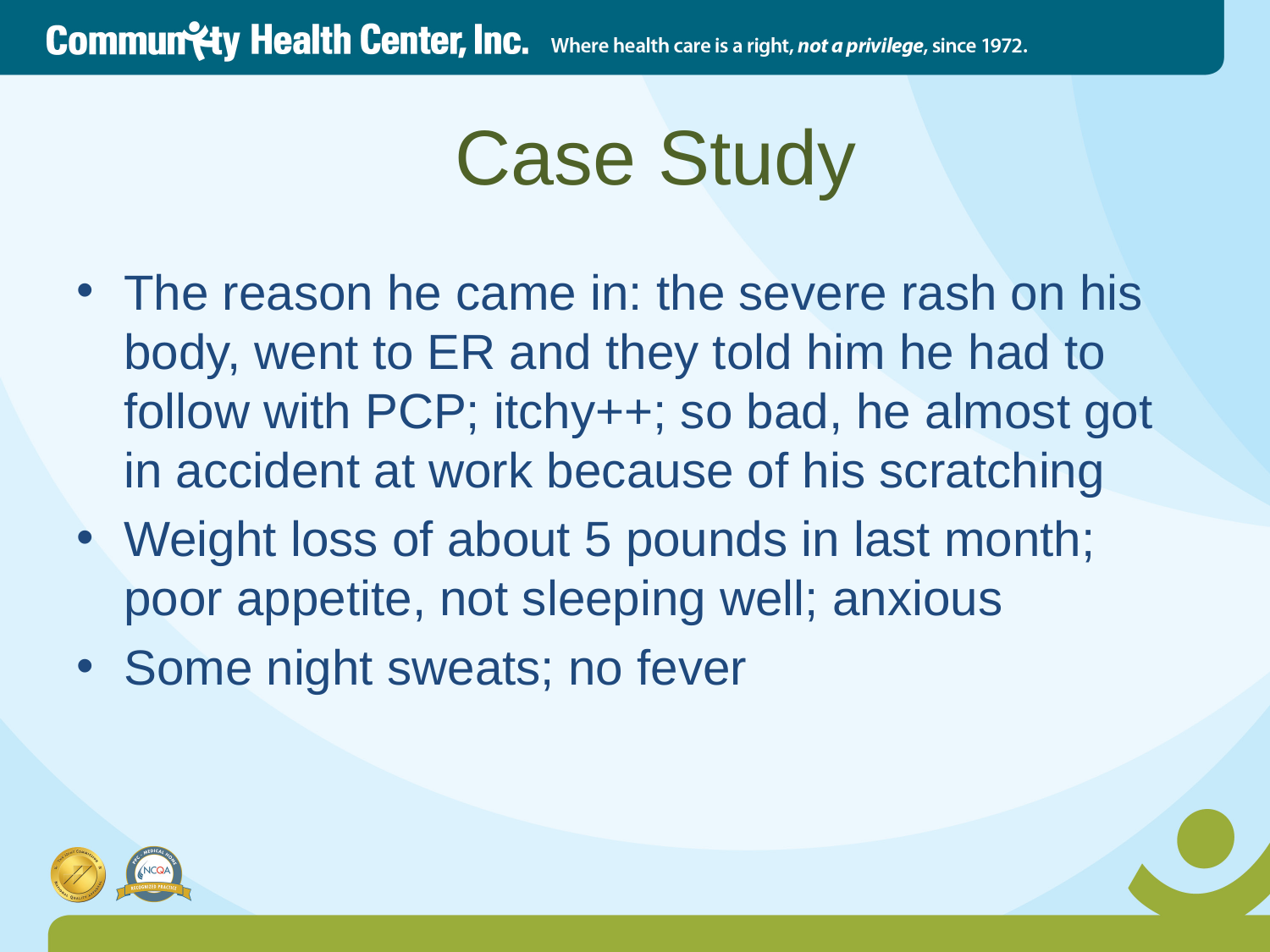

Case Study
The reason he came in: the severe rash on his body, went to ER and they told him he had to follow with PCP; itchy++; so bad, he almost got in accident at work because of his scratching
Weight loss of about 5 pounds in last month; poor appetite, not sleeping well; anxious
Some night sweats; no fever